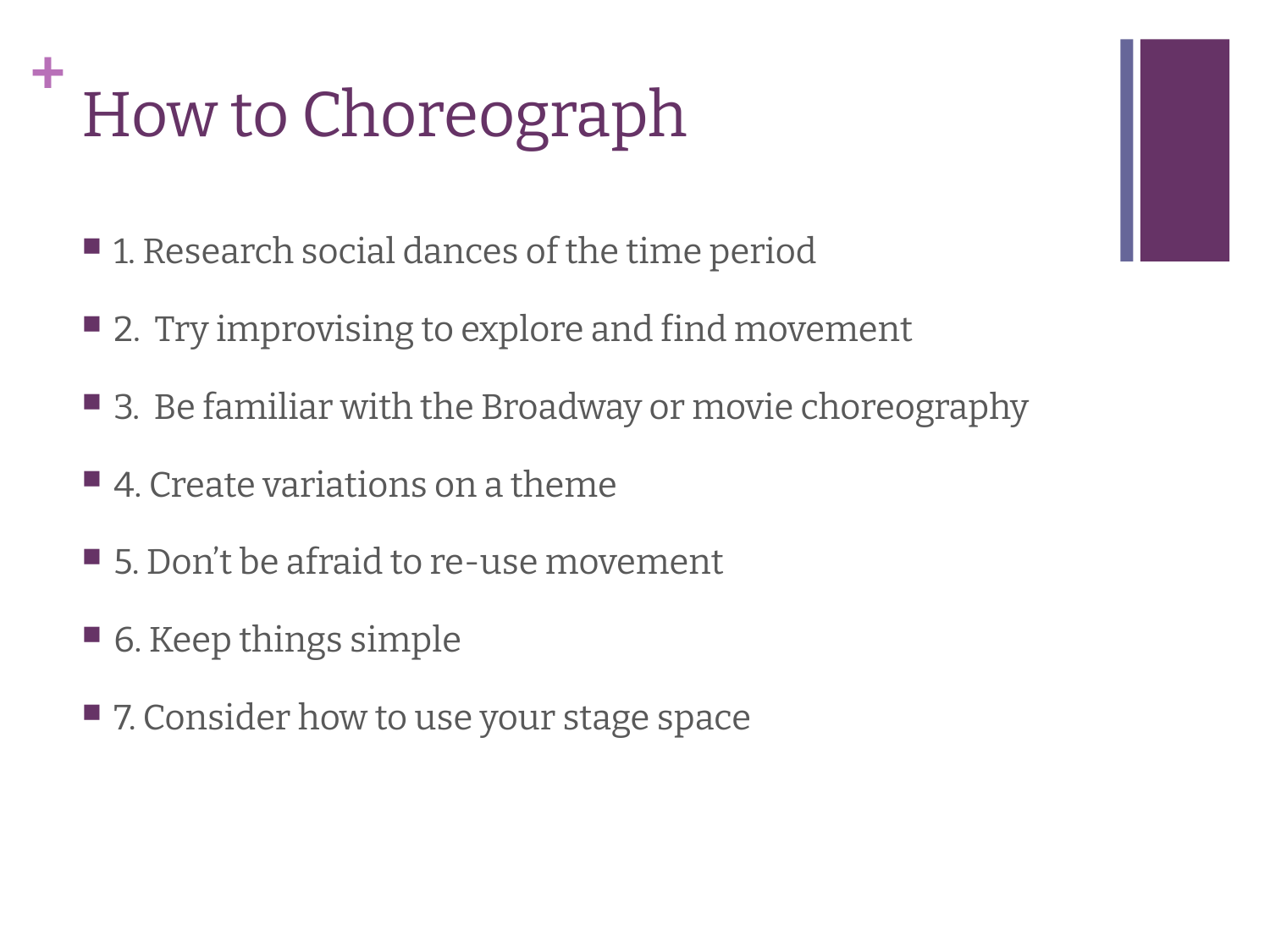

# How to Choreograph
1. Research social dances of the time period
2.  Try improvising to explore and find movement
3.  Be familiar with the Broadway or movie choreography
4. Create variations on a theme
5. Don’t be afraid to re-use movement
6. Keep things simple
7. Consider how to use your stage space